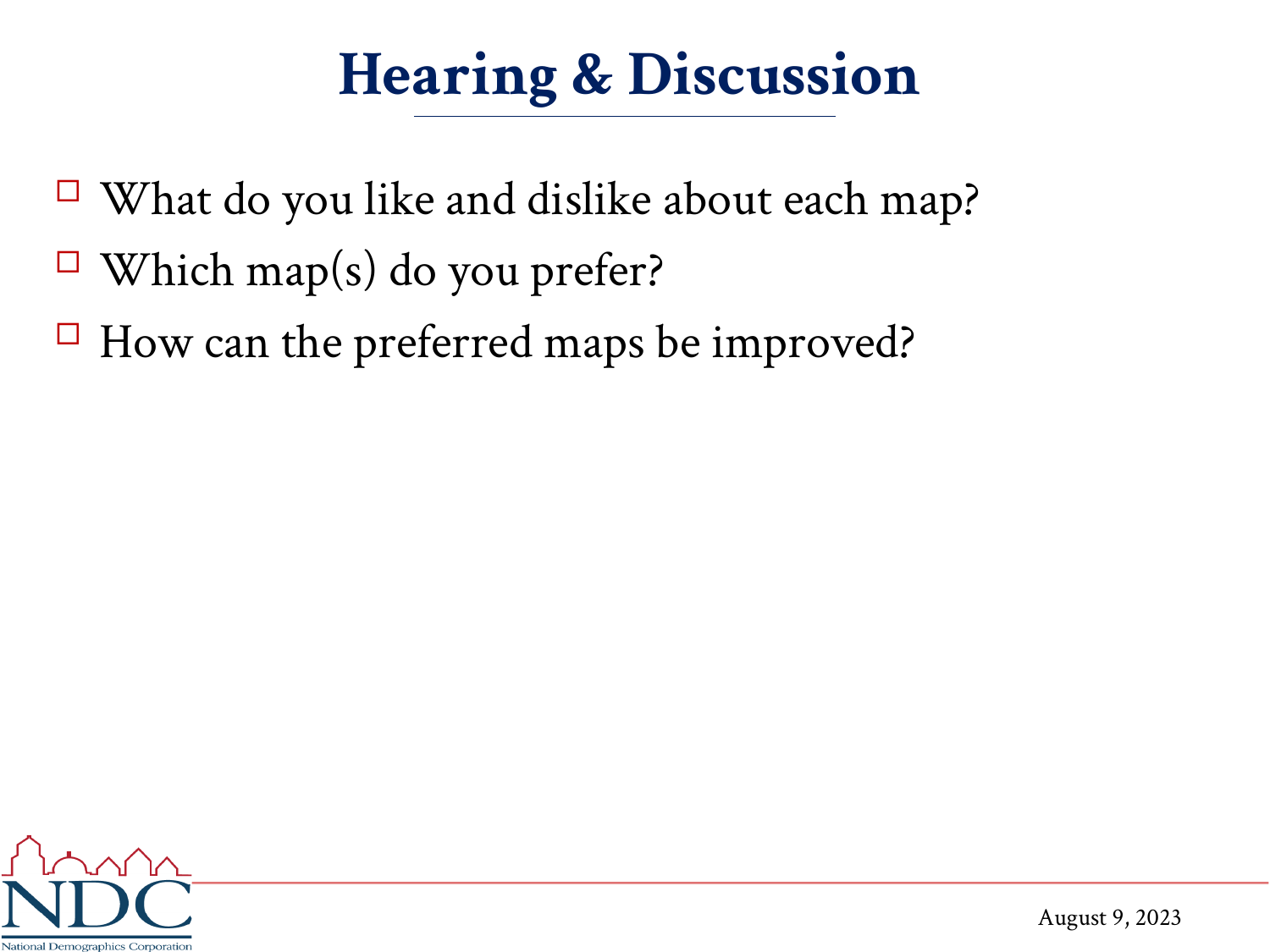

# Hearing & Discussion
What do you like and dislike about each map?
Which map(s) do you prefer?
How can the preferred maps be improved?

August 9, 2023